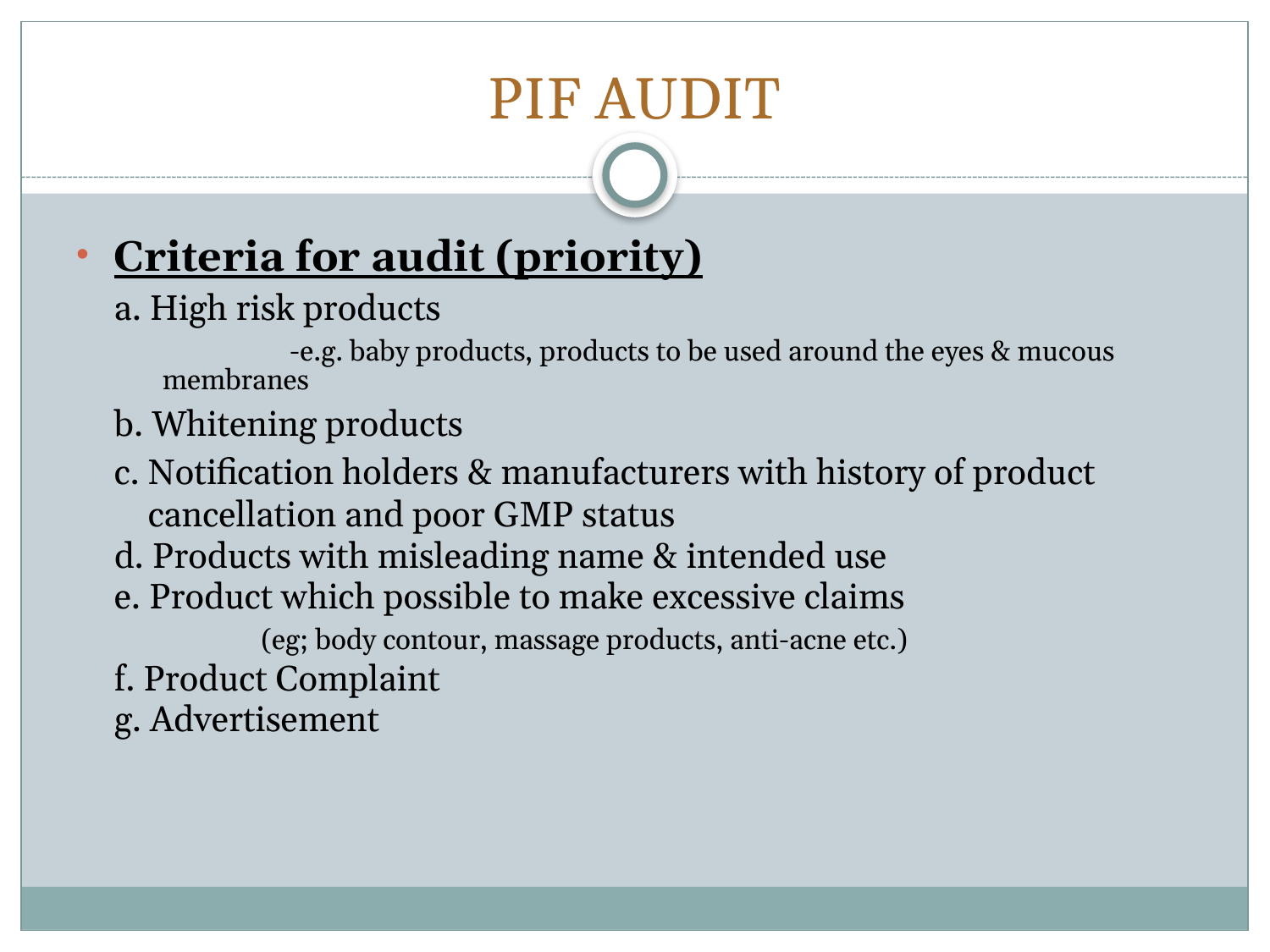

# PIF AUDIT
Criteria for audit (priority)
	a. High risk products
  		-e.g. baby products, products to be used around the eyes & mucous membranes
	b. Whitening products
  	c. Notification holders & manufacturers with history of product
	    cancellation and poor GMP status
	d. Products with misleading name & intended use
	e. Product which possible to make excessive claims
		   (eg; body contour, massage products, anti-acne etc.)
	f. Product Complaint
	g. Advertisement